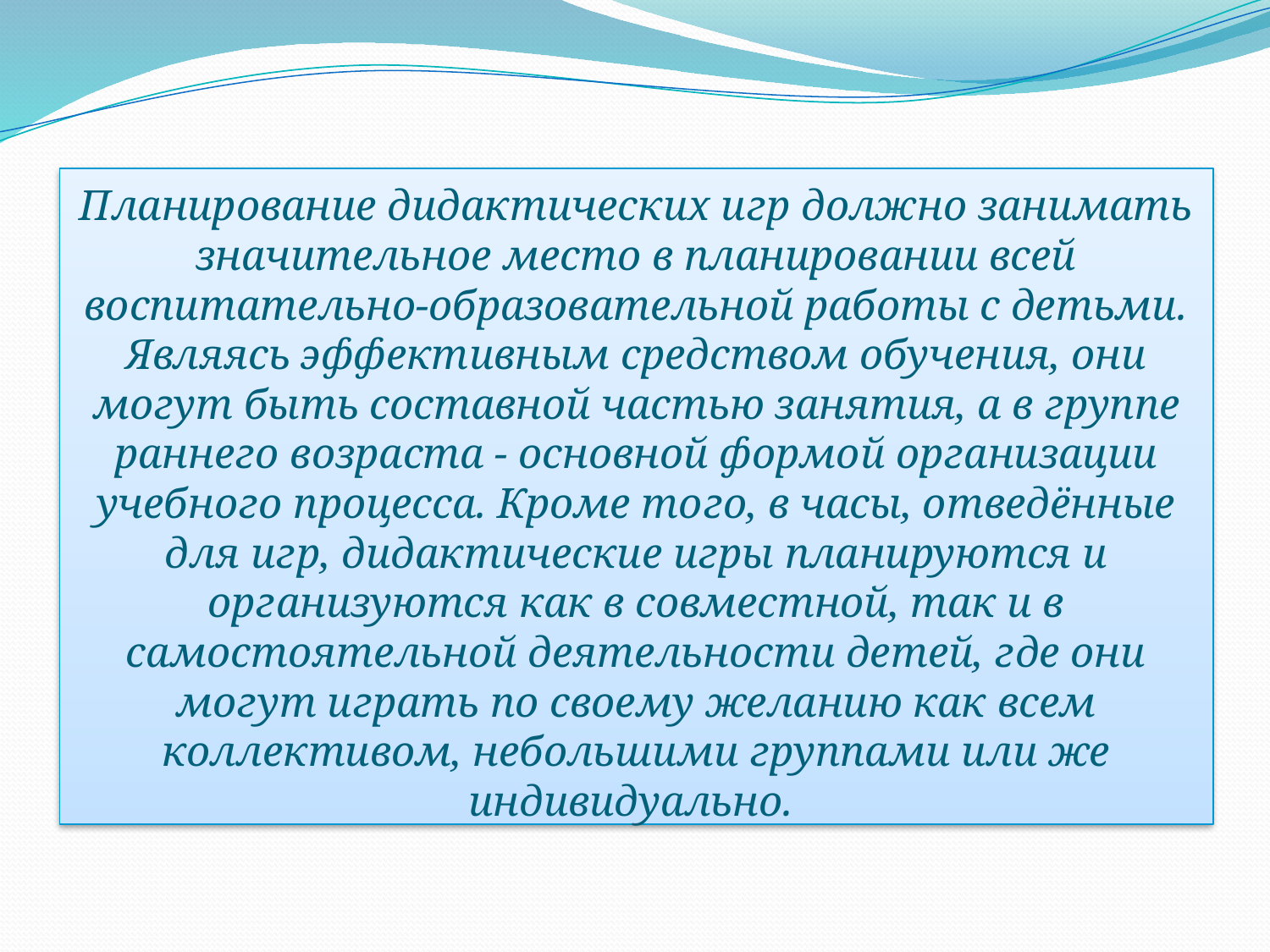

# Планирование дидактических игр должно занимать значительное место в планировании всей воспитательно-образовательной работы с детьми. Являясь эффективным средством обучения, они могут быть составной частью занятия, а в группе раннего возраста - основной формой организации учебного процесса. Кроме того, в часы, отведённые для игр, дидактические игры планируются и организуются как в совместной, так и в самостоятельной деятельности детей, где они могут играть по своему желанию как всем коллективом, небольшими группами или же индивидуально.